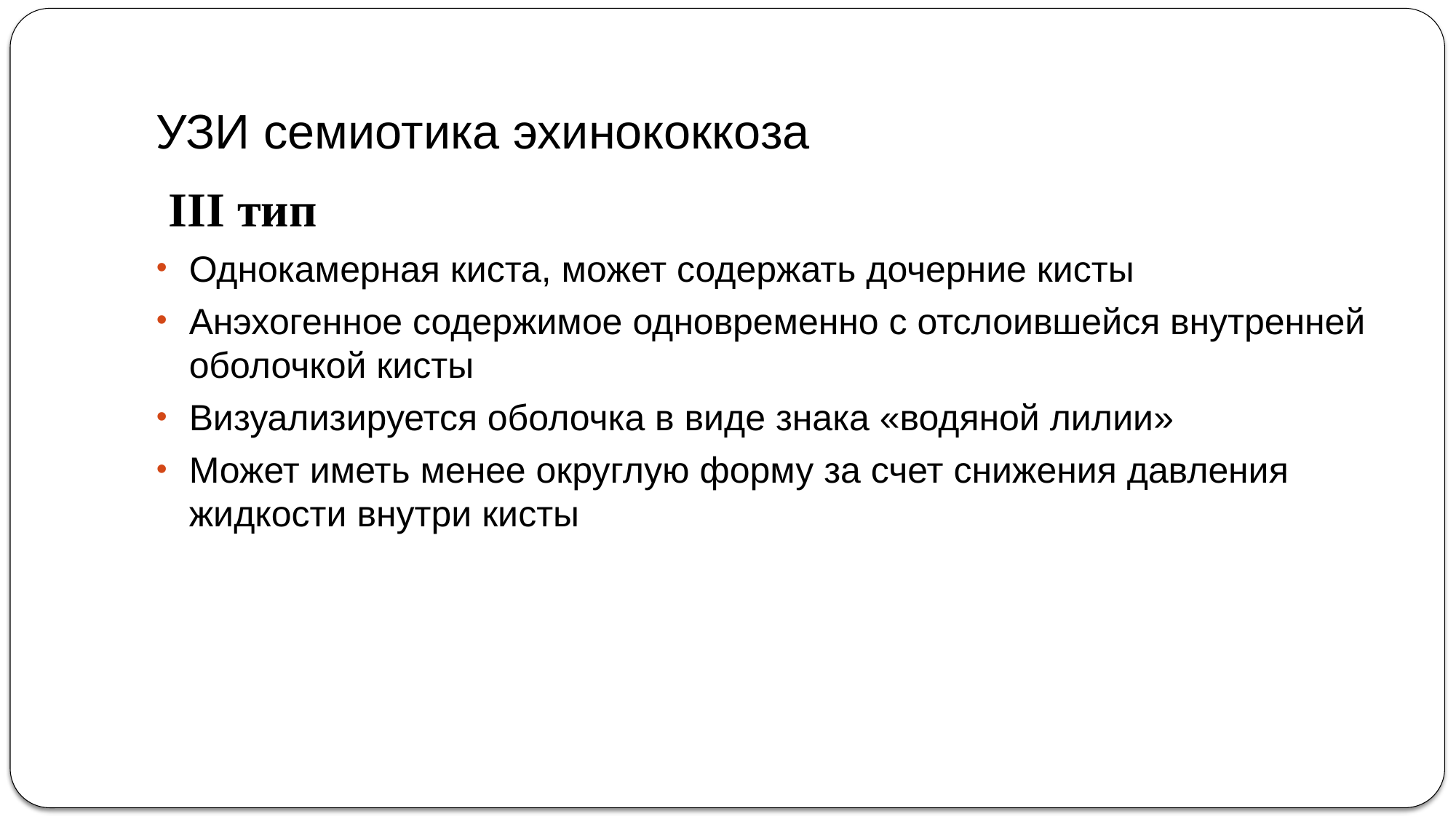

# УЗИ семиотика эхинококкоза
 III тип
Однокамерная киста, может содержать дочерние кисты
Анэхогенное содержимое одновременно с отслоившейся внутренней оболочкой кисты
Визуализируется оболочка в виде знака «водяной лилии»
Может иметь менее округлую форму за счет снижения давления жидкости внутри кисты